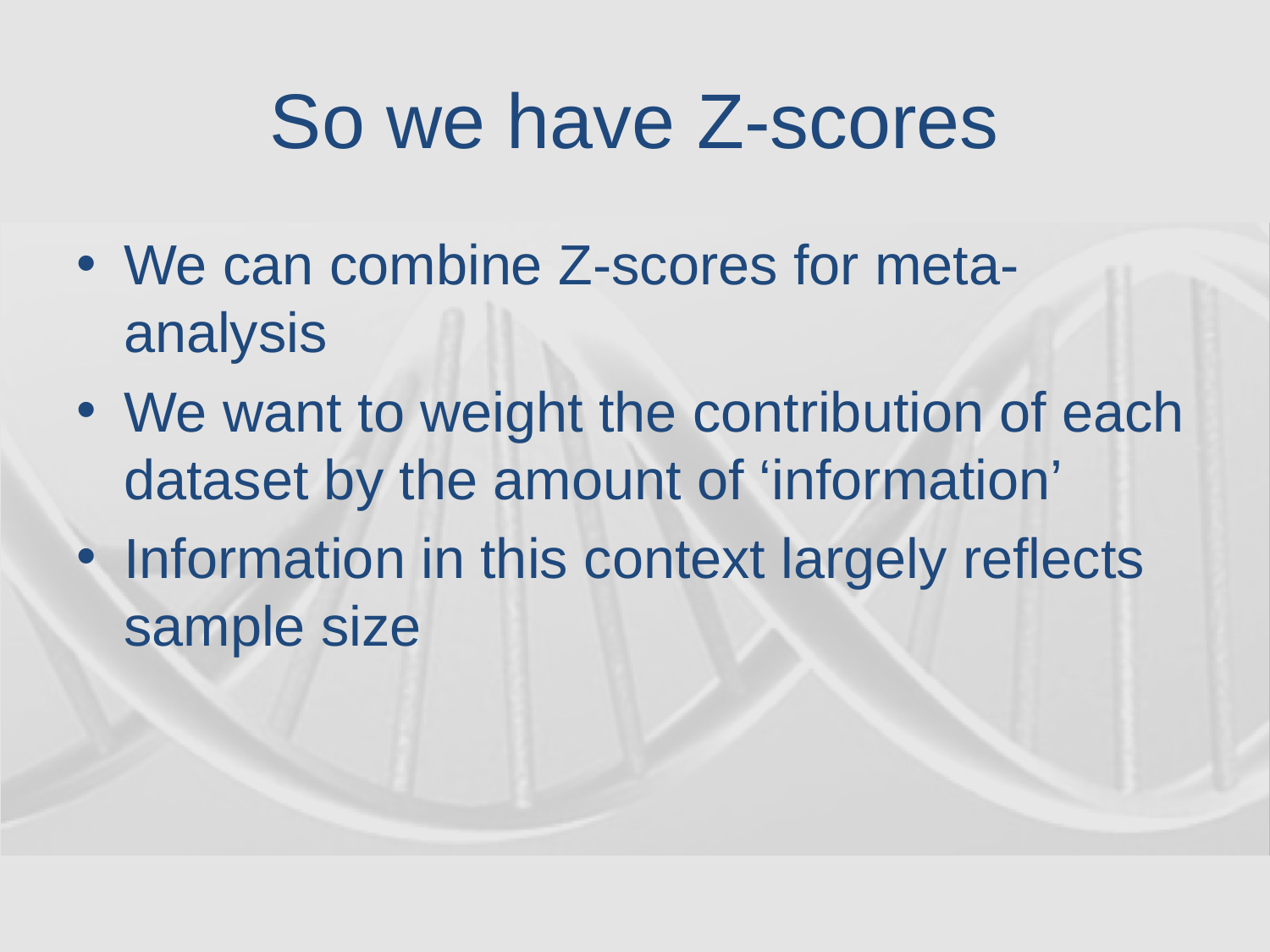

# So we have Z-scores
We can combine Z-scores for meta-analysis
We want to weight the contribution of each dataset by the amount of ‘information’
Information in this context largely reflects sample size